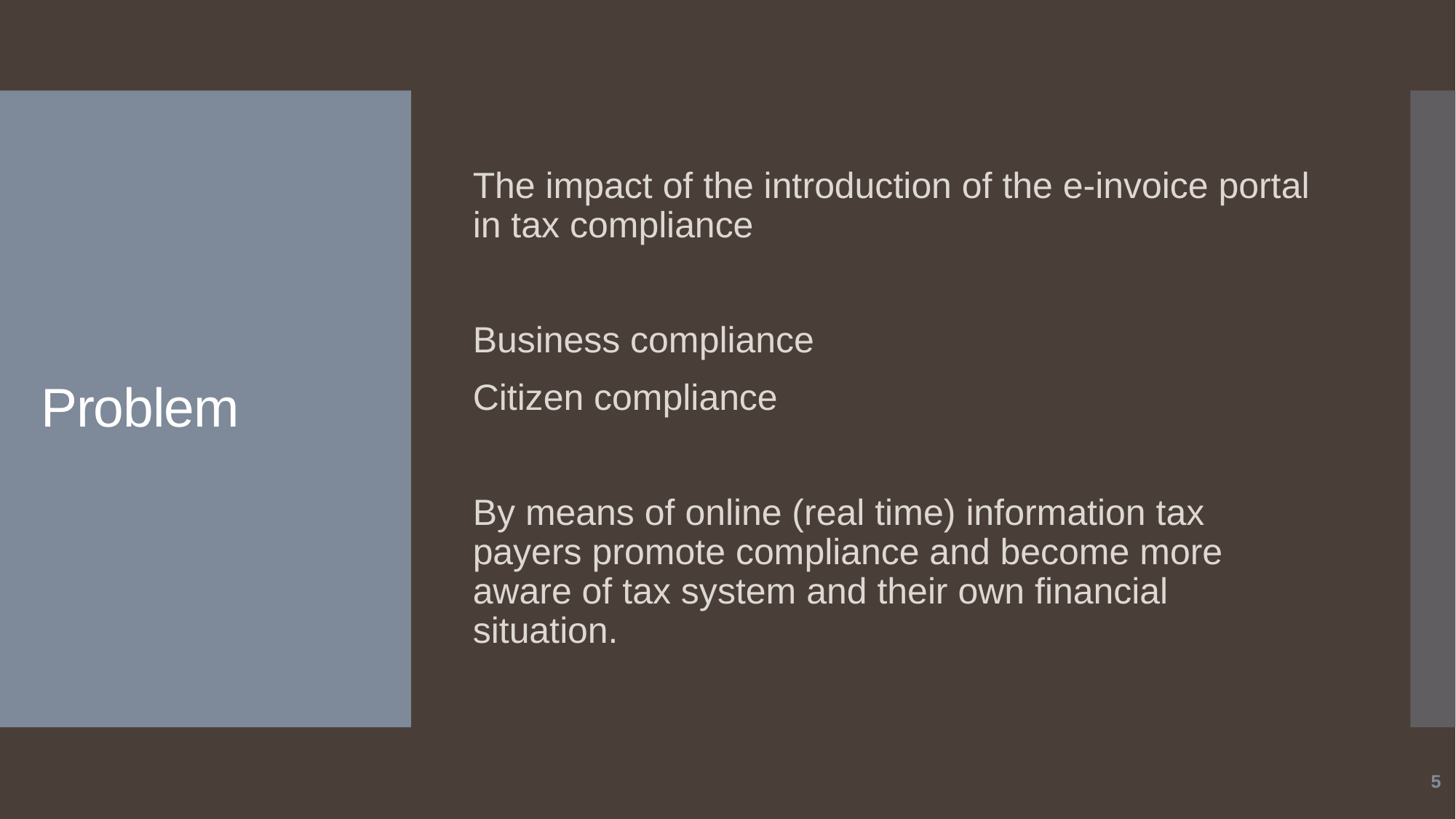

The impact of the introduction of the e-invoice portal in tax compliance

Business compliance
Citizen compliance

By means of online (real time) information tax payers promote compliance and become more aware of tax system and their own financial situation.
# Problem
5